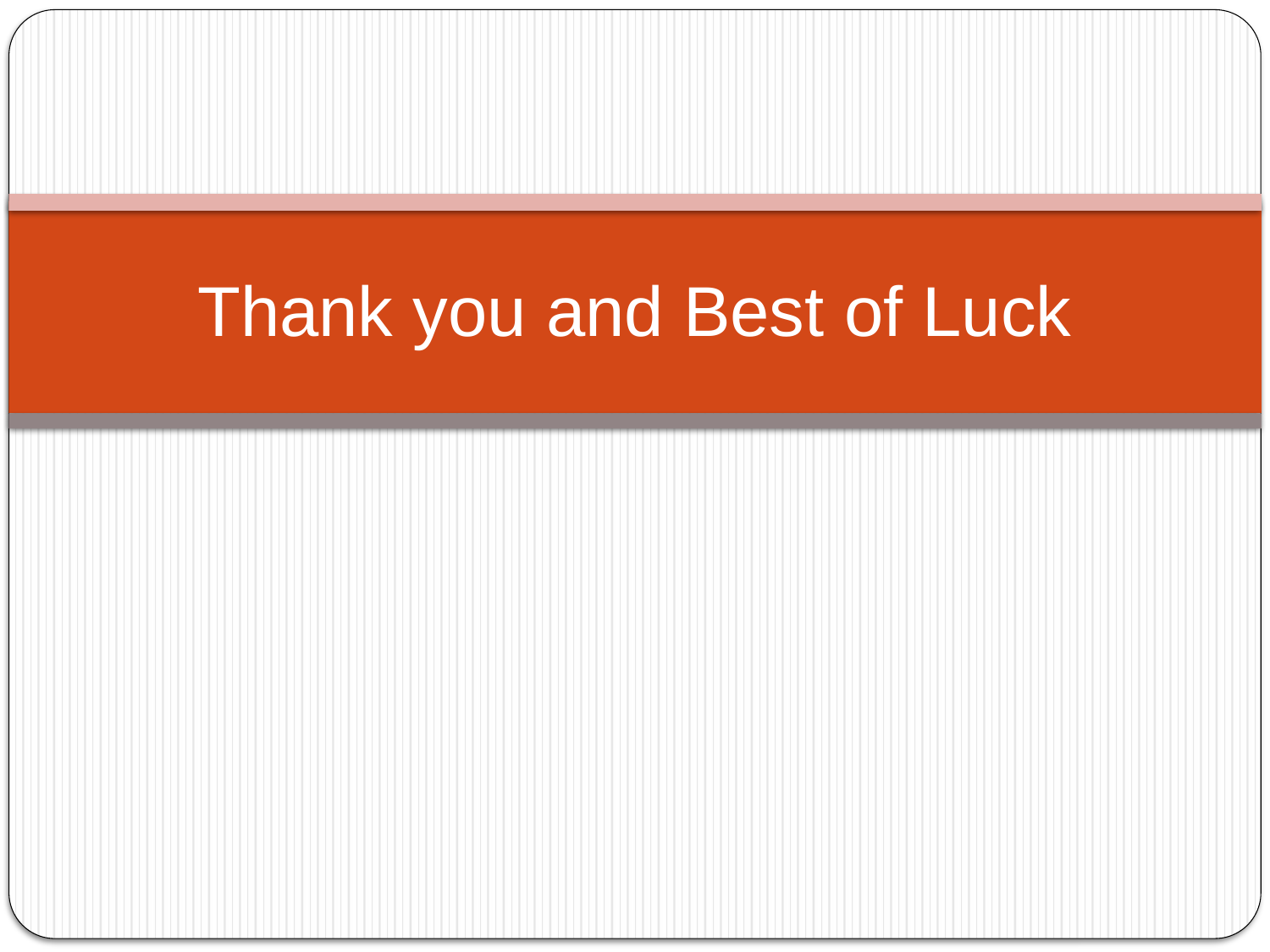

# Thank you and Best of Luck